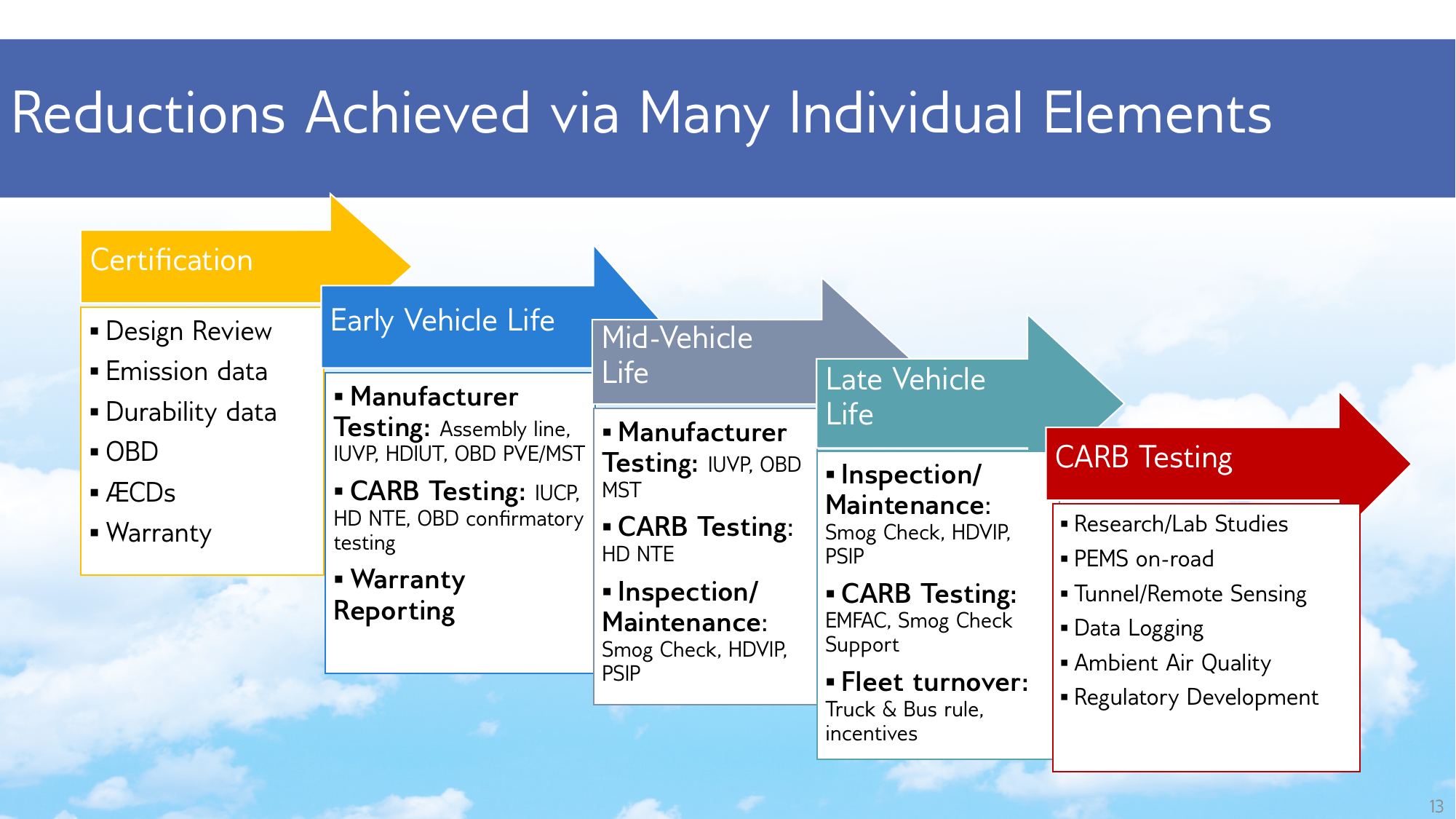

Reductions Achieved via Many Individual Elements
Certification
▪ Design Review
▪ Emission data
▪ Durability data
▪ OBD
▪ AECDs
▪ Warranty
Early Vehicle Life
▪ Manufacturer Testing: Assembly line, IUVP, HDIUT, OBD PVE/MST
▪ CARB Testing: IUCP, HD NTE, OBD confirmatory testing
▪ Warranty Reporting
Mid-Vehicle
Life
▪ Manufacturer Testing: IUVP, OBD MST
▪ CARB Testing: HD NTE
▪ Inspection/ Maintenance: Smog Check, HDVIP, PSIP
Late Vehicle Life
▪ Inspection/ Maintenance: Smog Check, HDVIP, PSIP
▪ CARB Testing: EMFAC, Smog Check Support
▪ Fleet turnover: Truck & Bus rule, incentives

CARB Testing
▪ Research/Lab Studies
▪ PEMS on-road
▪ Tunnel/Remote Sensing
▪ Data Logging
▪ Ambient Air Quality
▪ Regulatory Development
13